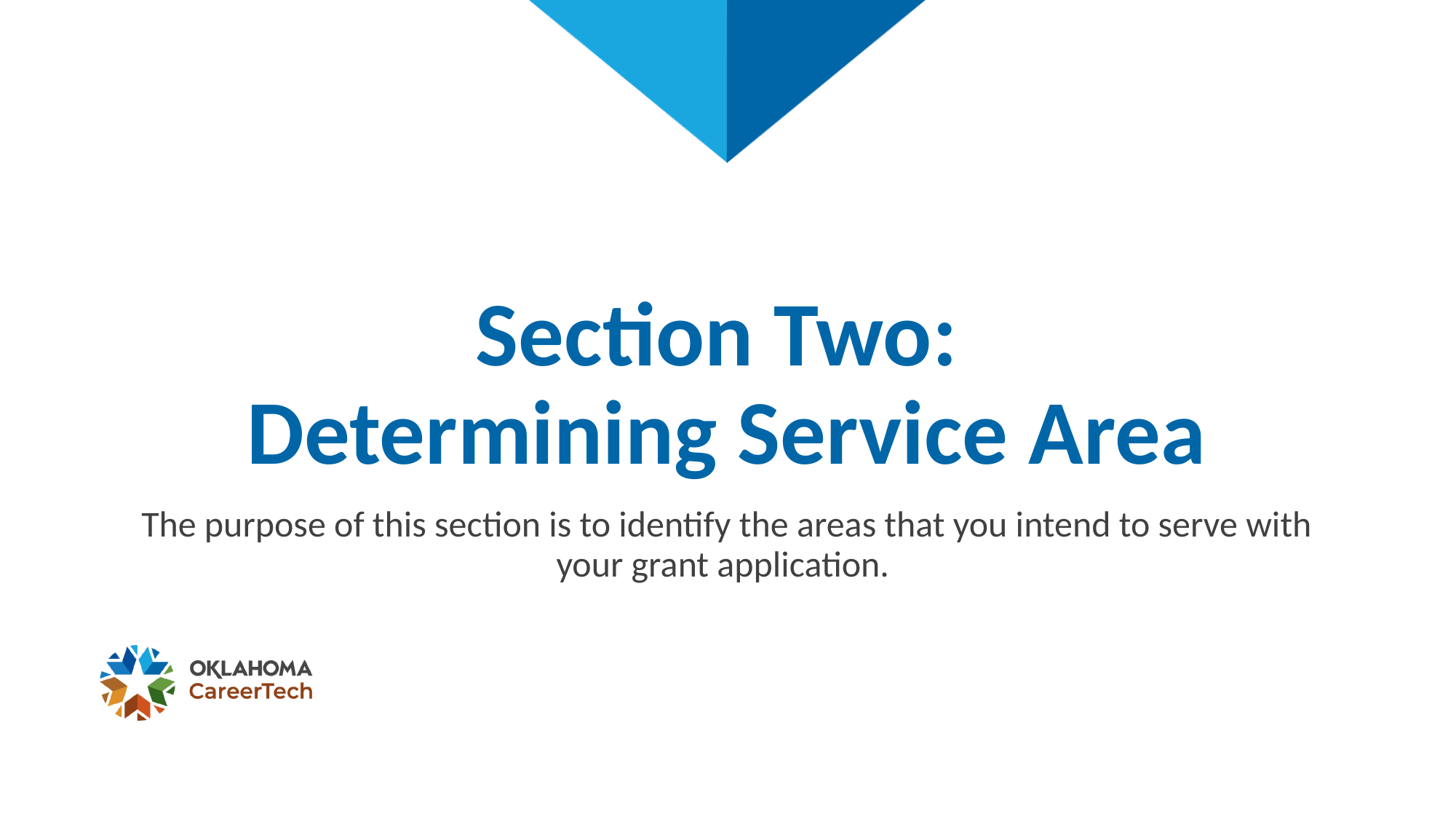

# Section Two: Determining Service Area
The purpose of this section is to identify the areas that you intend to serve with your grant application.